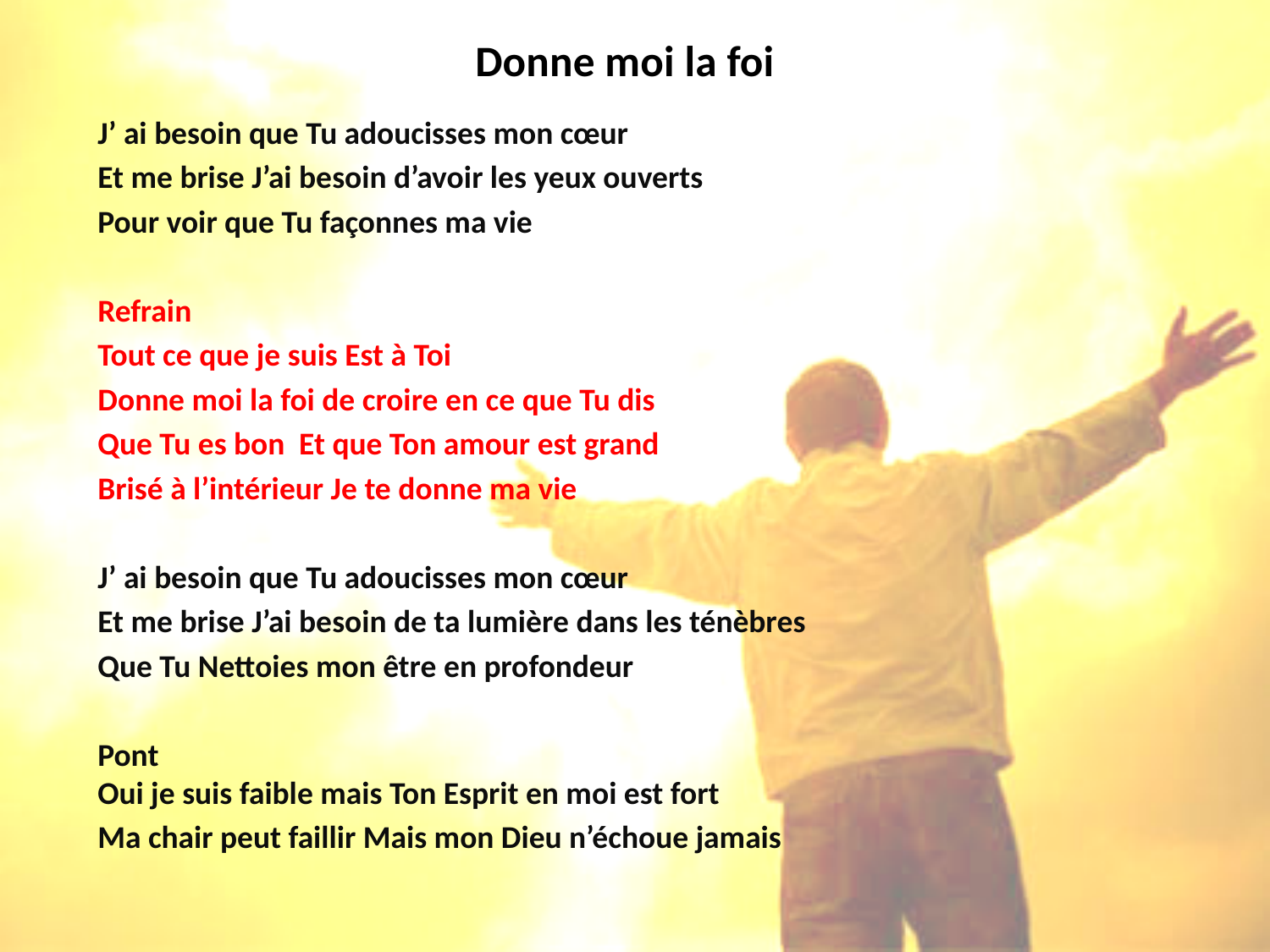

# Donne moi la foi
J’ ai besoin que Tu adoucisses mon cœur
Et me brise J’ai besoin d’avoir les yeux ouverts
Pour voir que Tu façonnes ma vie

Refrain
Tout ce que je suis Est à Toi
Donne moi la foi de croire en ce que Tu dis
Que Tu es bon  Et que Ton amour est grand
Brisé à l’intérieur Je te donne ma vie

J’ ai besoin que Tu adoucisses mon cœur
Et me brise J’ai besoin de ta lumière dans les ténèbres
Que Tu Nettoies mon être en profondeur

Pont                                                                                      Oui je suis faible mais Ton Esprit en moi est fort
Ma chair peut faillir Mais mon Dieu n’échoue jamais